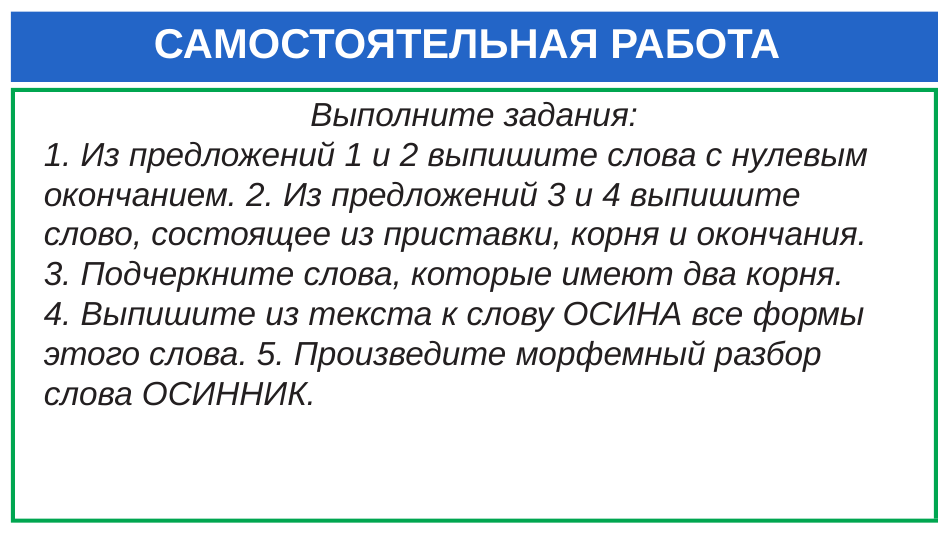

# САМОСТОЯТЕЛЬНАЯ РАБОТА
Выполните задания:
1. Из предложений 1 и 2 выпишите слова с нулевым окончанием. 2. Из предложений 3 и 4 выпишите  слово, состоящее из приставки, корня и окончания.
3. Подчеркните слова, которые имеют два корня.
4. Выпишите из текста к слову ОСИНА все формы этого слова. 5. Произведите морфемный разбор слова ОСИННИК.

 § 48  ВЫУЧИТЬ ПРАВИЛО.
ВЫПОЛНИТЬ УПРАЖНЕНИЕ 324 СТРАНИЦА 145